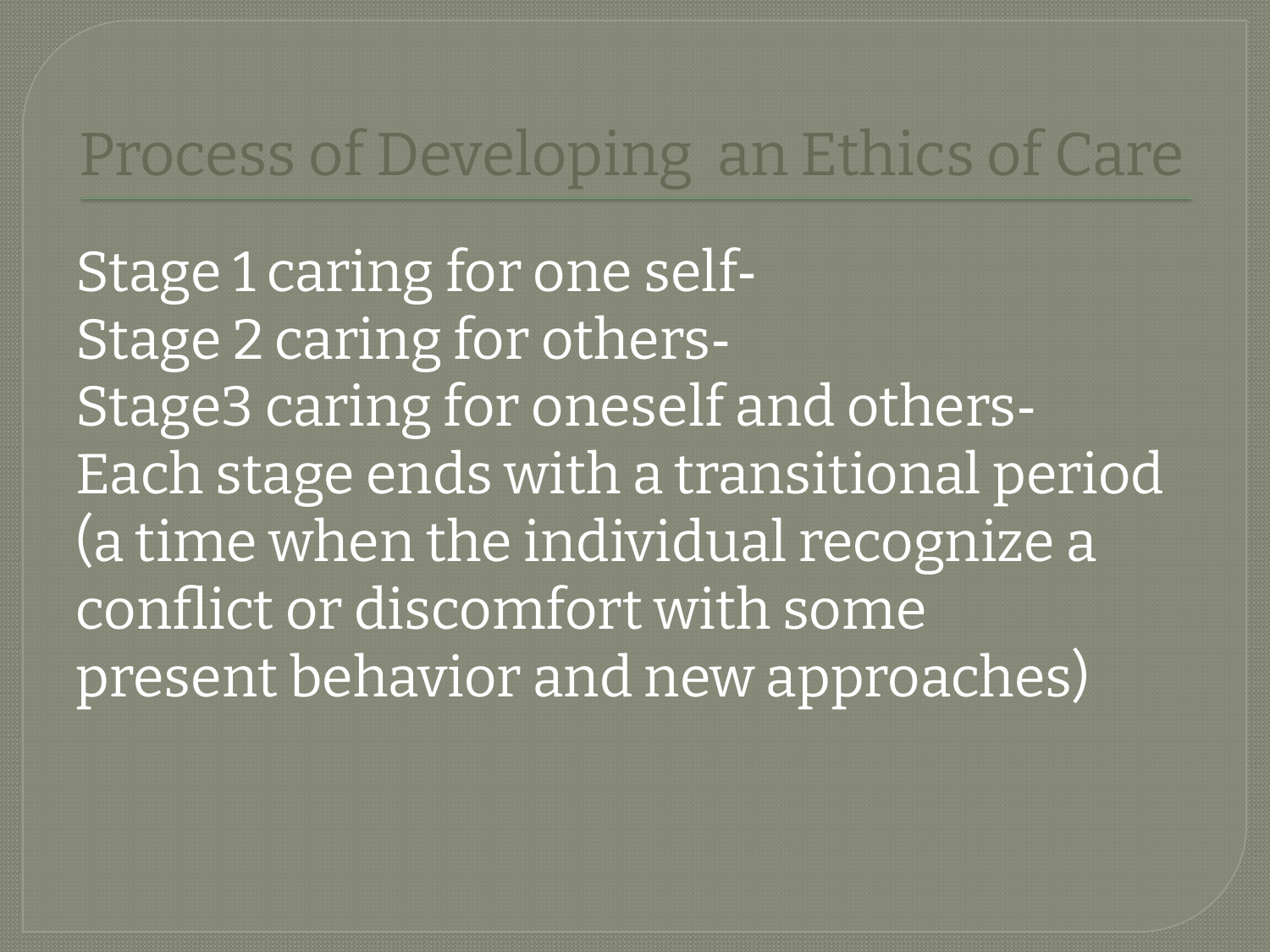

# Process of Developing  an Ethics of Care
-Stage 1 caring for one self
-Stage 2 caring for others
-Stage3 caring for oneself and others
Each stage ends with a transitional period (a time when the individual recognize a conflict or discomfort with some present behavior and new approaches)